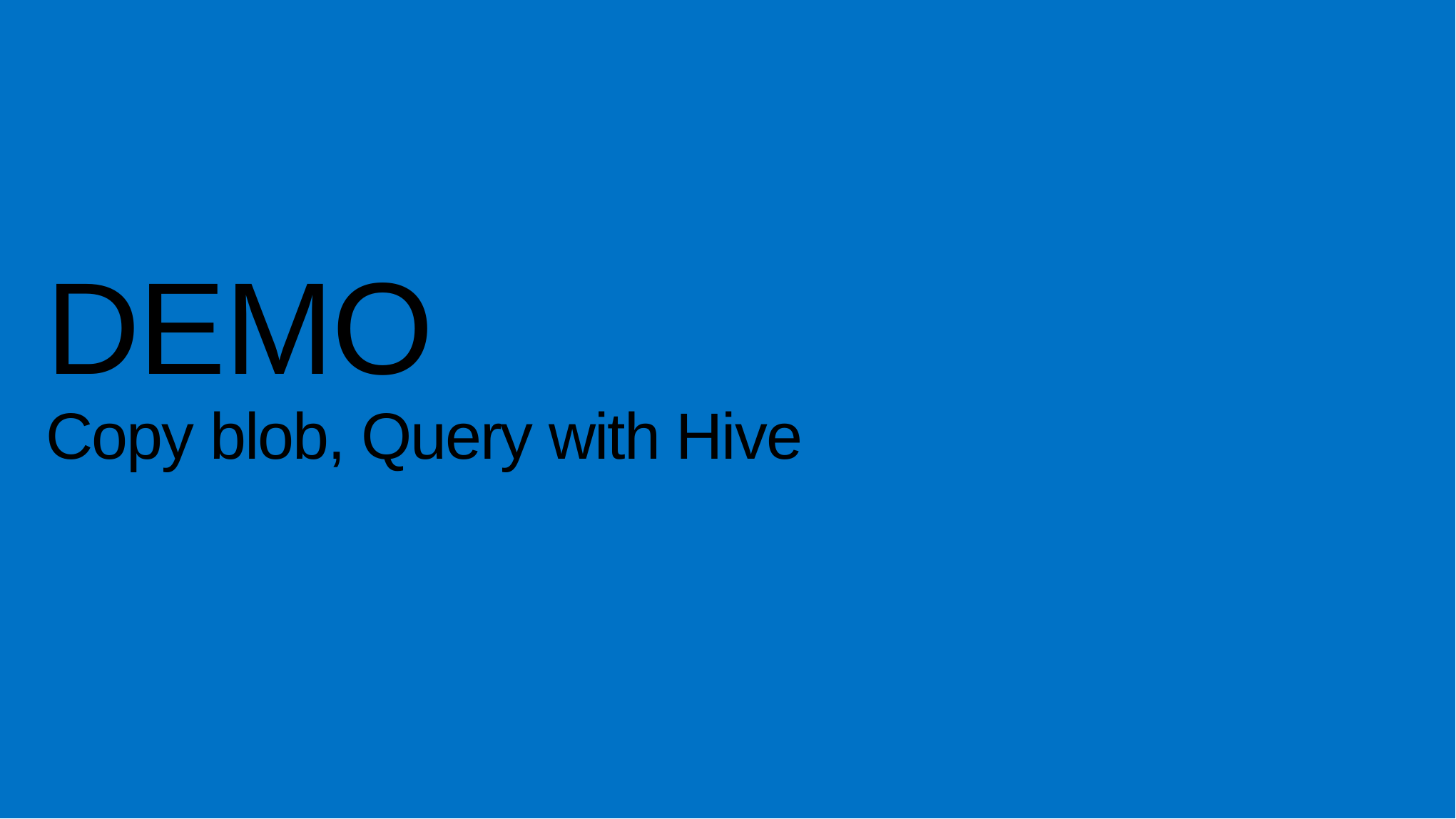

# DEMO Copy blob, Query with Hive